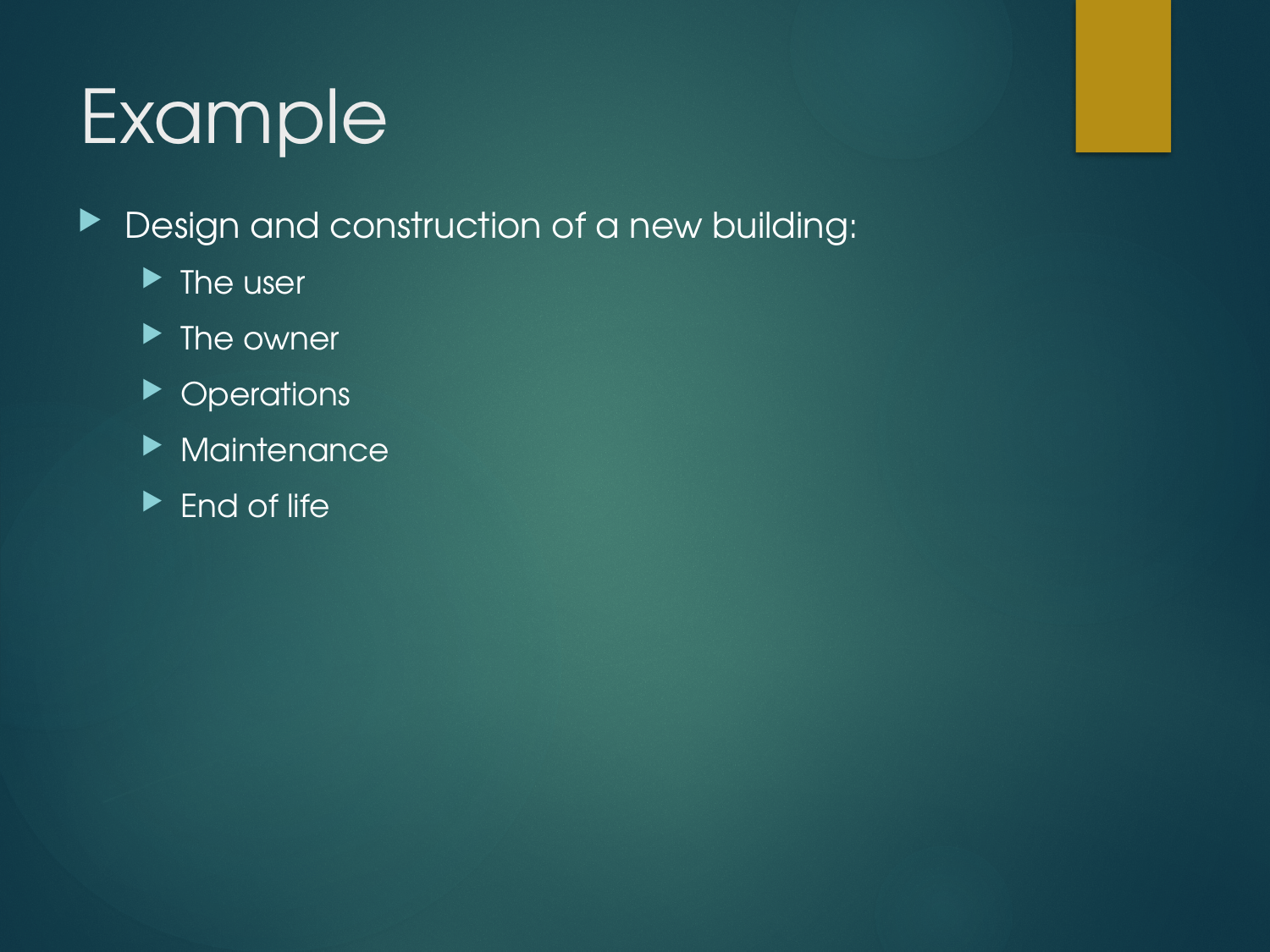

# Example
Design and construction of a new building:
The user
The owner
Operations
Maintenance
End of life